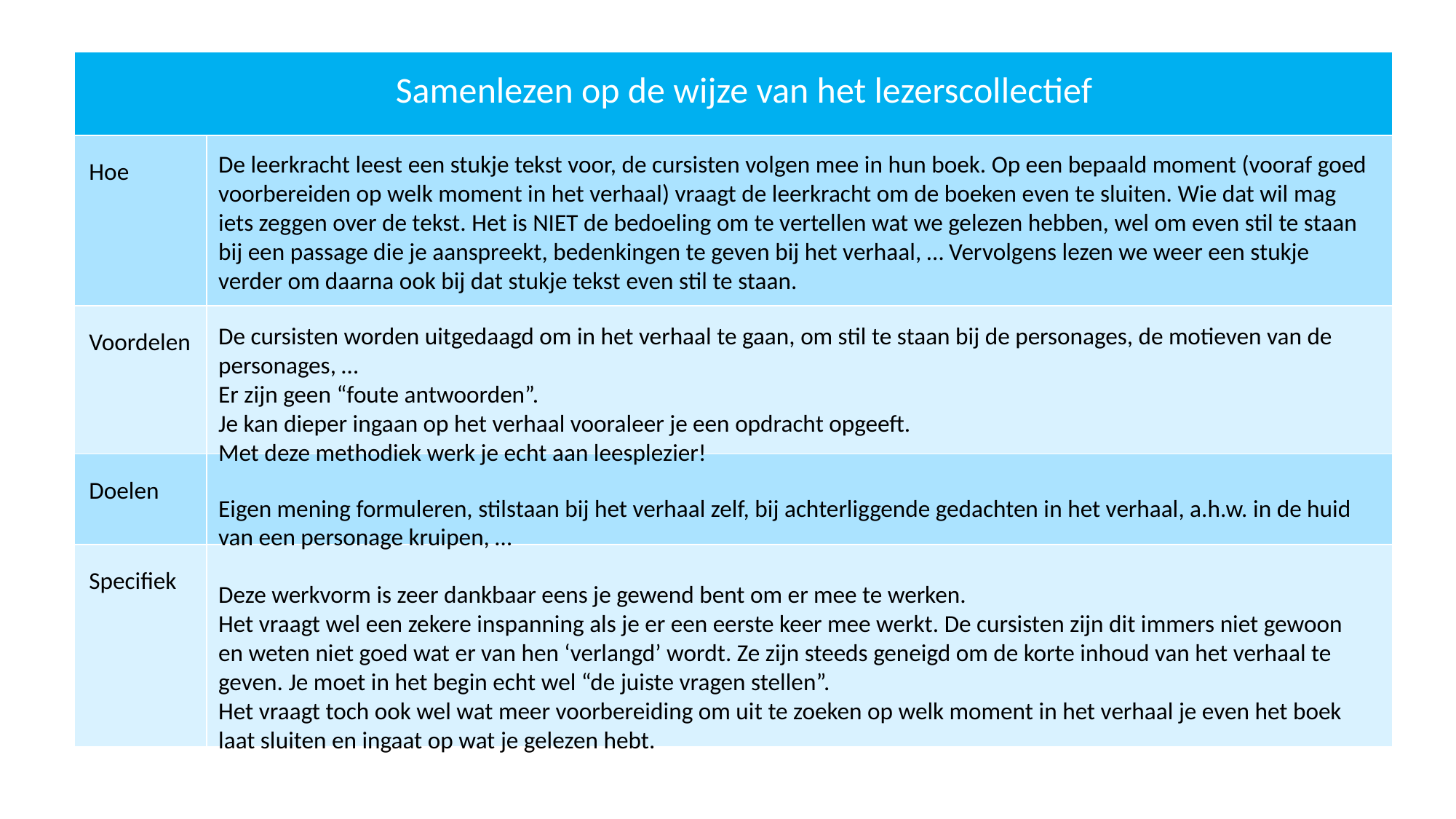

| Samenlezen op de wijze van het lezerscollectief |  |
| --- | --- |
| Hoe |  |
| Voordelen |  |
| Doelen |  |
| Specifiek |  |
De leerkracht leest een stukje tekst voor, de cursisten volgen mee in hun boek. Op een bepaald moment (vooraf goed voorbereiden op welk moment in het verhaal) vraagt de leerkracht om de boeken even te sluiten. Wie dat wil mag iets zeggen over de tekst. Het is NIET de bedoeling om te vertellen wat we gelezen hebben, wel om even stil te staan bij een passage die je aanspreekt, bedenkingen te geven bij het verhaal, … Vervolgens lezen we weer een stukje verder om daarna ook bij dat stukje tekst even stil te staan.
De cursisten worden uitgedaagd om in het verhaal te gaan, om stil te staan bij de personages, de motieven van de personages, …
Er zijn geen “foute antwoorden”.
Je kan dieper ingaan op het verhaal vooraleer je een opdracht opgeeft.
Met deze methodiek werk je echt aan leesplezier!
Eigen mening formuleren, stilstaan bij het verhaal zelf, bij achterliggende gedachten in het verhaal, a.h.w. in de huid van een personage kruipen, …
Deze werkvorm is zeer dankbaar eens je gewend bent om er mee te werken.
Het vraagt wel een zekere inspanning als je er een eerste keer mee werkt. De cursisten zijn dit immers niet gewoon en weten niet goed wat er van hen ‘verlangd’ wordt. Ze zijn steeds geneigd om de korte inhoud van het verhaal te geven. Je moet in het begin echt wel “de juiste vragen stellen”.
Het vraagt toch ook wel wat meer voorbereiding om uit te zoeken op welk moment in het verhaal je even het boek laat sluiten en ingaat op wat je gelezen hebt.